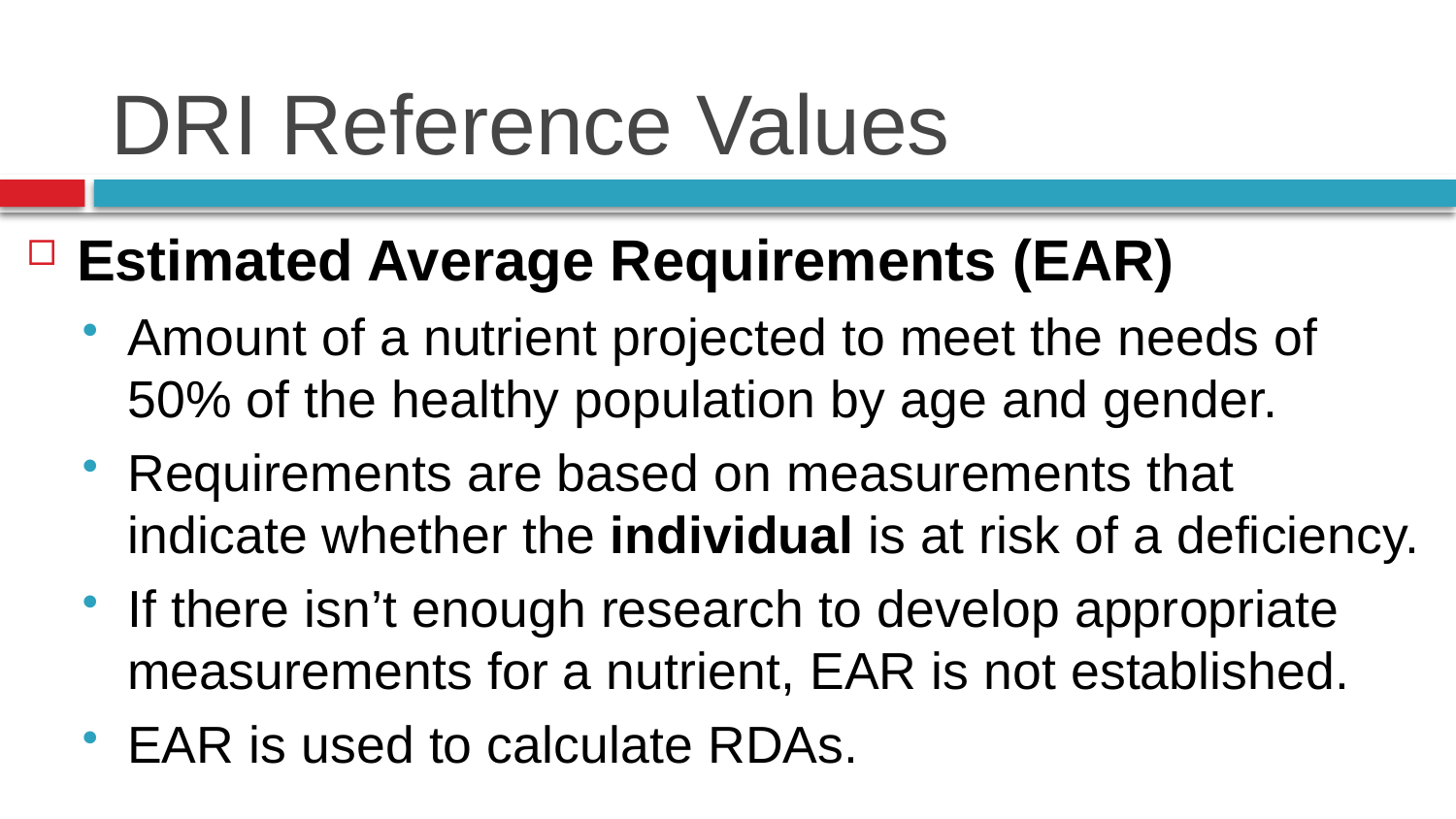

# DRI Reference Values
Estimated Average Requirements (EAR)
Amount of a nutrient projected to meet the needs of 50% of the healthy population by age and gender.
Requirements are based on measurements that indicate whether the individual is at risk of a deficiency.
If there isn’t enough research to develop appropriate measurements for a nutrient, EAR is not established.
EAR is used to calculate RDAs.